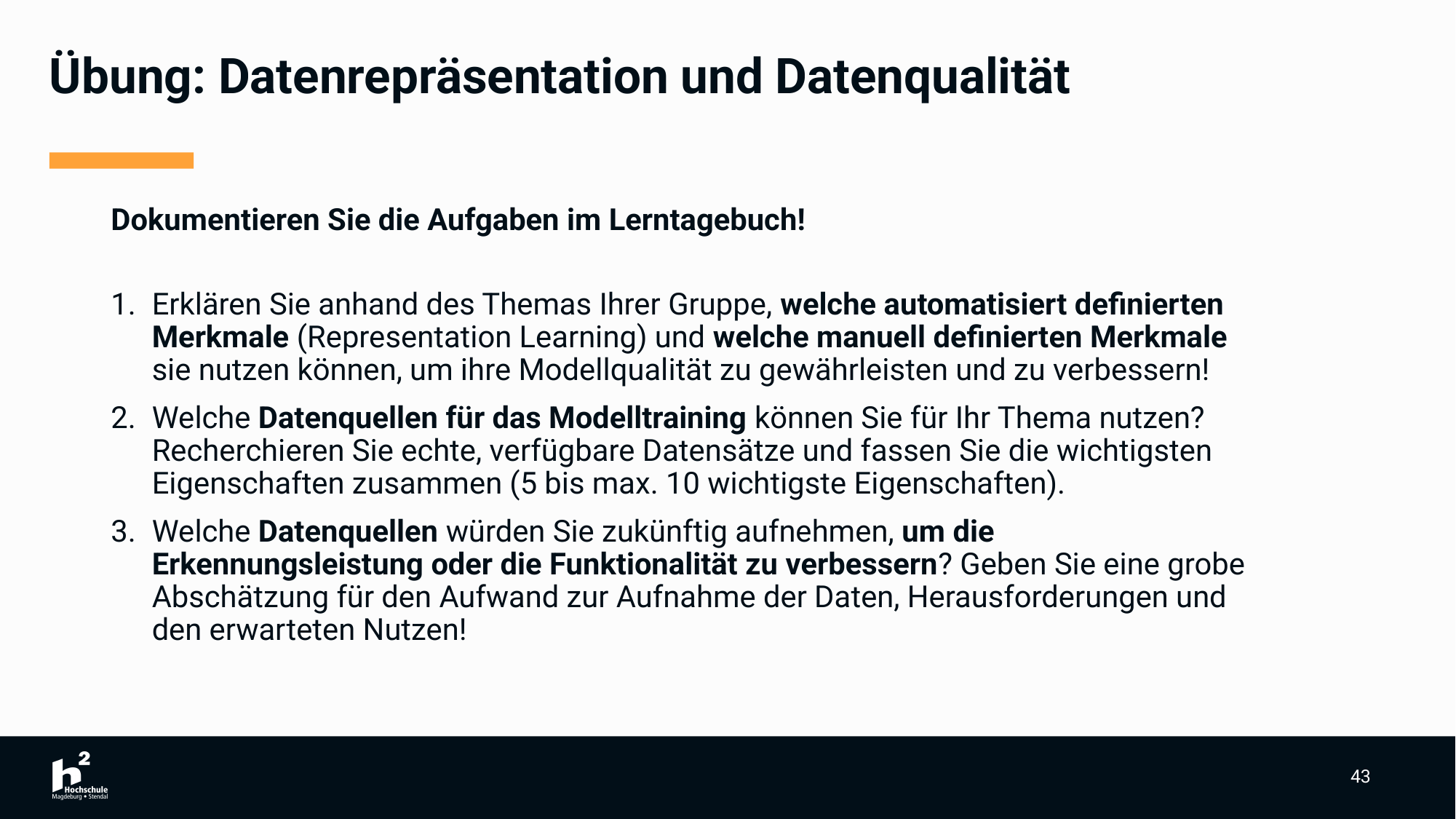

# Übung: Datenrepräsentation und Datenqualität
Dokumentieren Sie die Aufgaben im Lerntagebuch!
Erklären Sie anhand des Themas Ihrer Gruppe, welche automatisiert definierten Merkmale (Representation Learning) und welche manuell definierten Merkmale sie nutzen können, um ihre Modellqualität zu gewährleisten und zu verbessern!
Welche Datenquellen für das Modelltraining können Sie für Ihr Thema nutzen? Recherchieren Sie echte, verfügbare Datensätze und fassen Sie die wichtigsten Eigenschaften zusammen (5 bis max. 10 wichtigste Eigenschaften).
Welche Datenquellen würden Sie zukünftig aufnehmen, um die Erkennungsleistung oder die Funktionalität zu verbessern? Geben Sie eine grobe Abschätzung für den Aufwand zur Aufnahme der Daten, Herausforderungen und den erwarteten Nutzen!

43